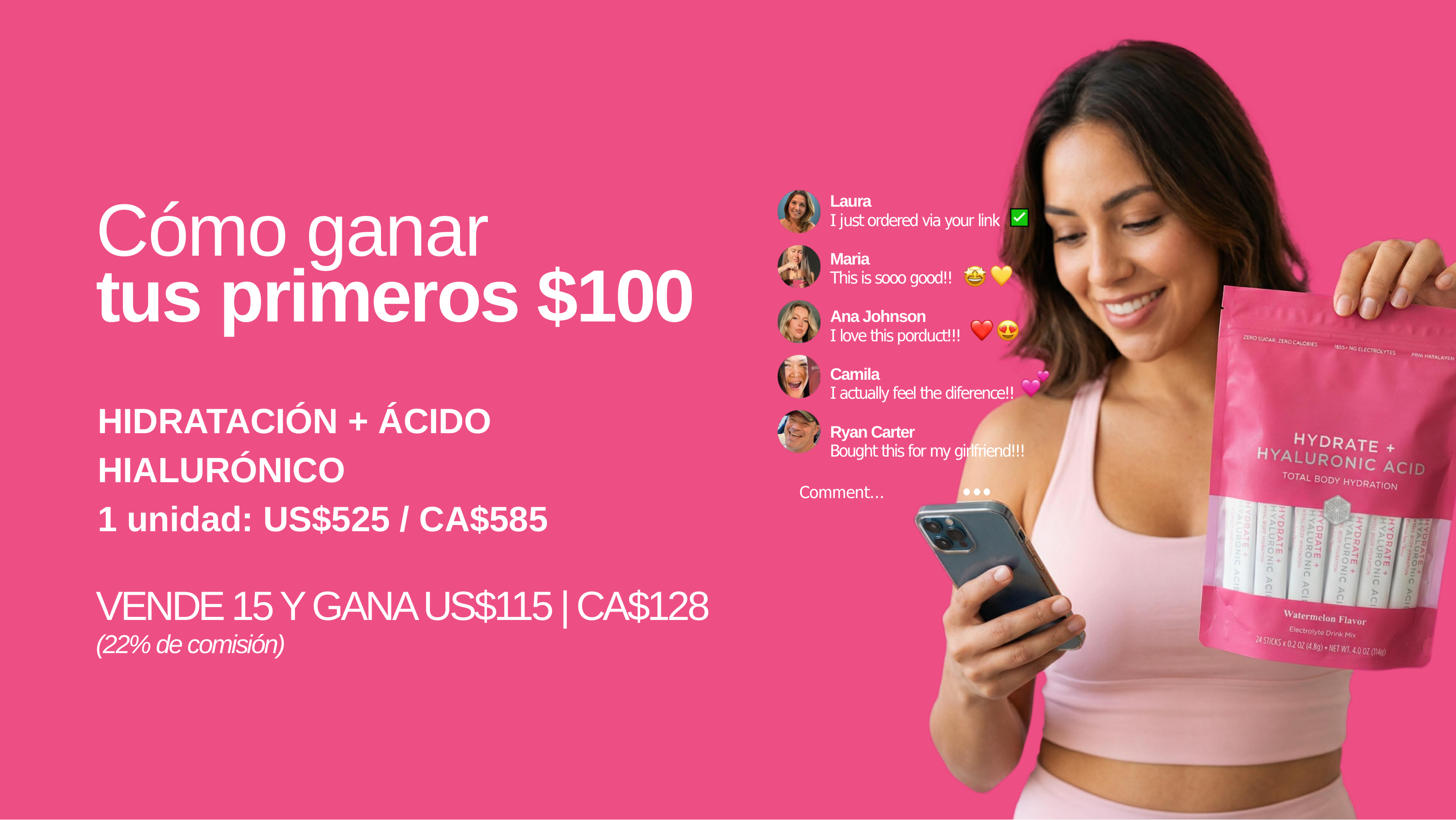

Ejemplo de pago a socios de marca

Laura
I just ordered via your link

Maria
This is sooo good!!

Ana Johnson
I love this porduct!!!

Camila
I actually feel the diference!!

Ryan Carter
Bought this for my girlfriend!!!

Cómo ganar
tus primeros $100

HIDRATACIÓN + ÁCIDO HIALURÓNICO
1 unidad: US$525 / CA$585

Comment...

VENDE 15 Y GANA US$115 | CA$128
(22% de comisión)